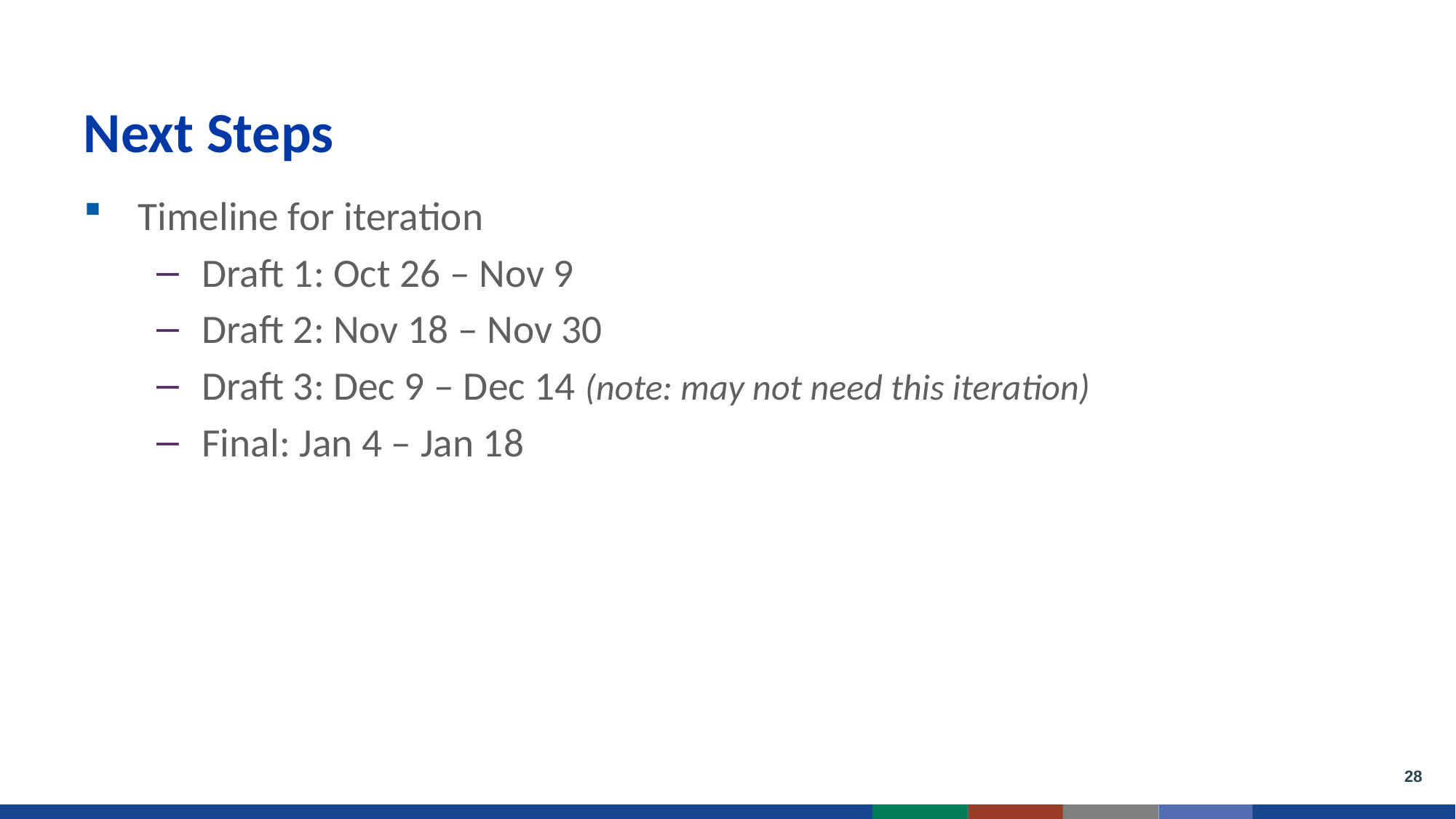

# Next Steps
Timeline for iteration
Draft 1: Oct 26 – Nov 9
Draft 2: Nov 18 – Nov 30
Draft 3: Dec 9 – Dec 14 (note: may not need this iteration)
Final: Jan 4 – Jan 18

28